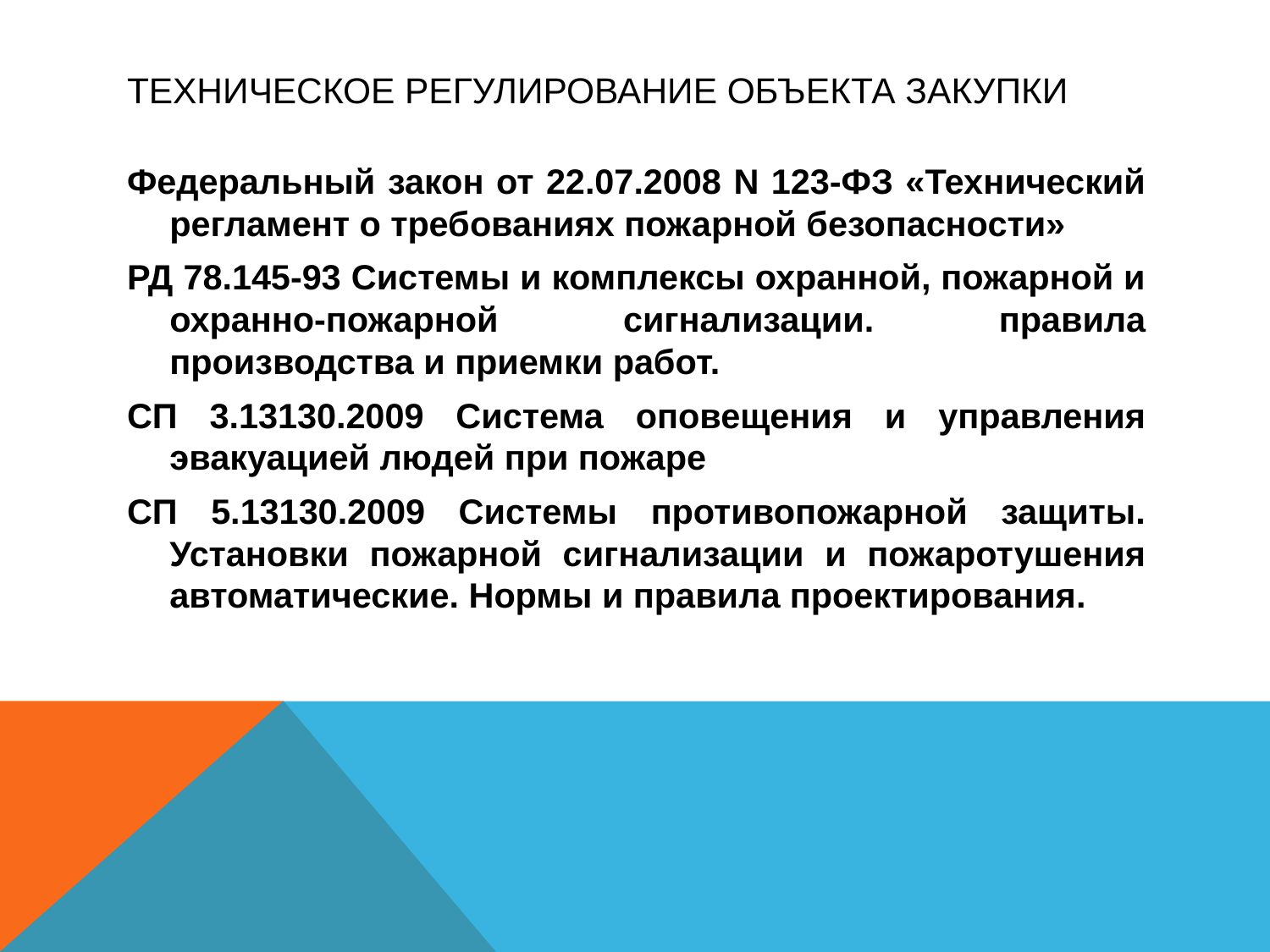

# Техническое регулирование объекта закупки
Федеральный закон от 22.07.2008 N 123-ФЗ «Технический регламент о требованиях пожарной безопасности»
РД 78.145-93 Системы и комплексы охранной, пожарной и охранно-пожарной сигнализации. правила производства и приемки работ.
СП 3.13130.2009 Система оповещения и управления эвакуацией людей при пожаре
СП 5.13130.2009 Системы противопожарной защиты. Установки пожарной сигнализации и пожаротушения автоматические. Нормы и правила проектирования.